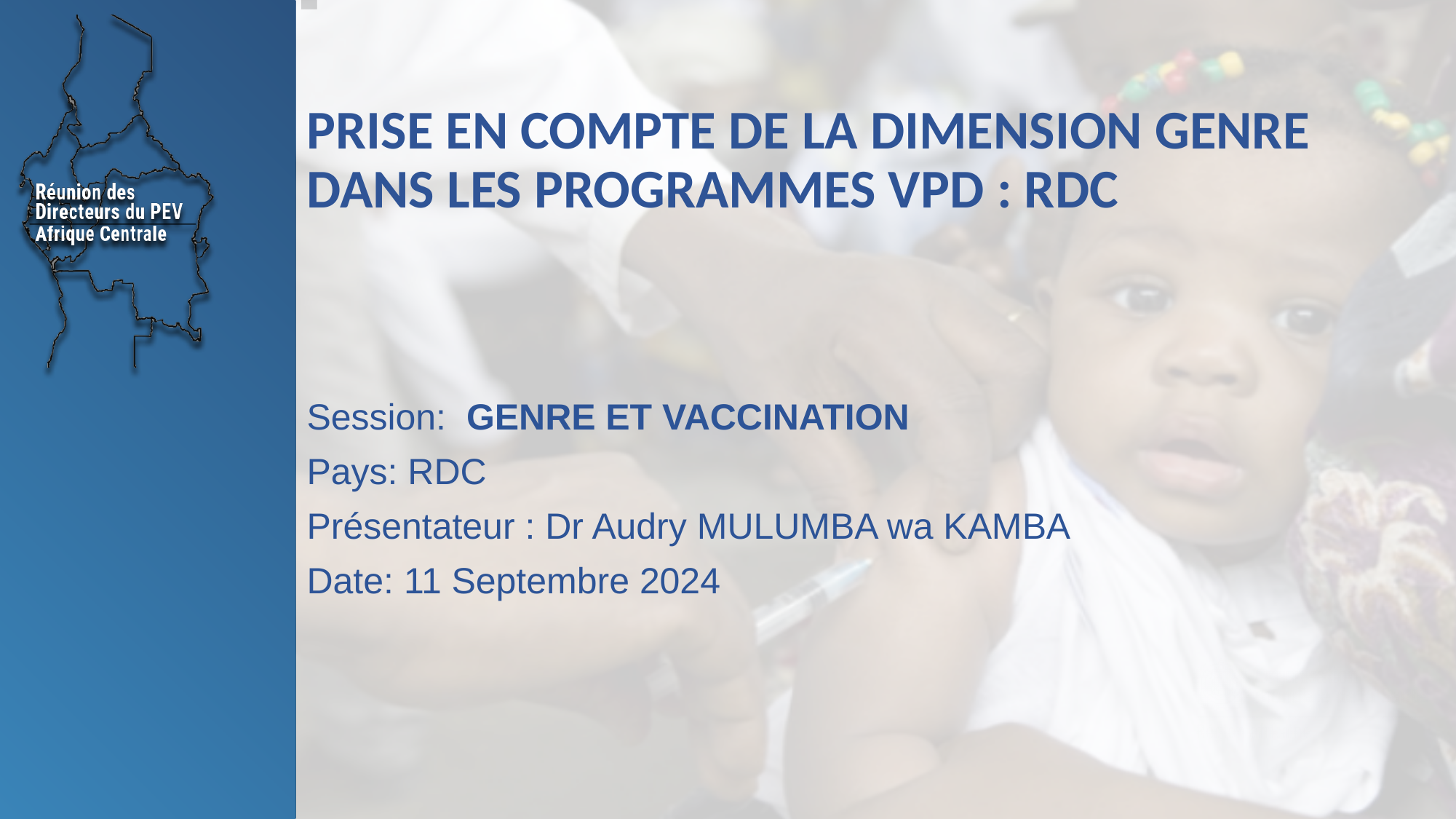

# PRISE EN COMPTE DE LA DIMENSION GENRE DANS LES PROGRAMMES VPD : RDC
Session:  GENRE ET VACCINATION
Pays: RDC
Présentateur : Dr Audry MULUMBA wa KAMBA
Date: 11 Septembre 2024